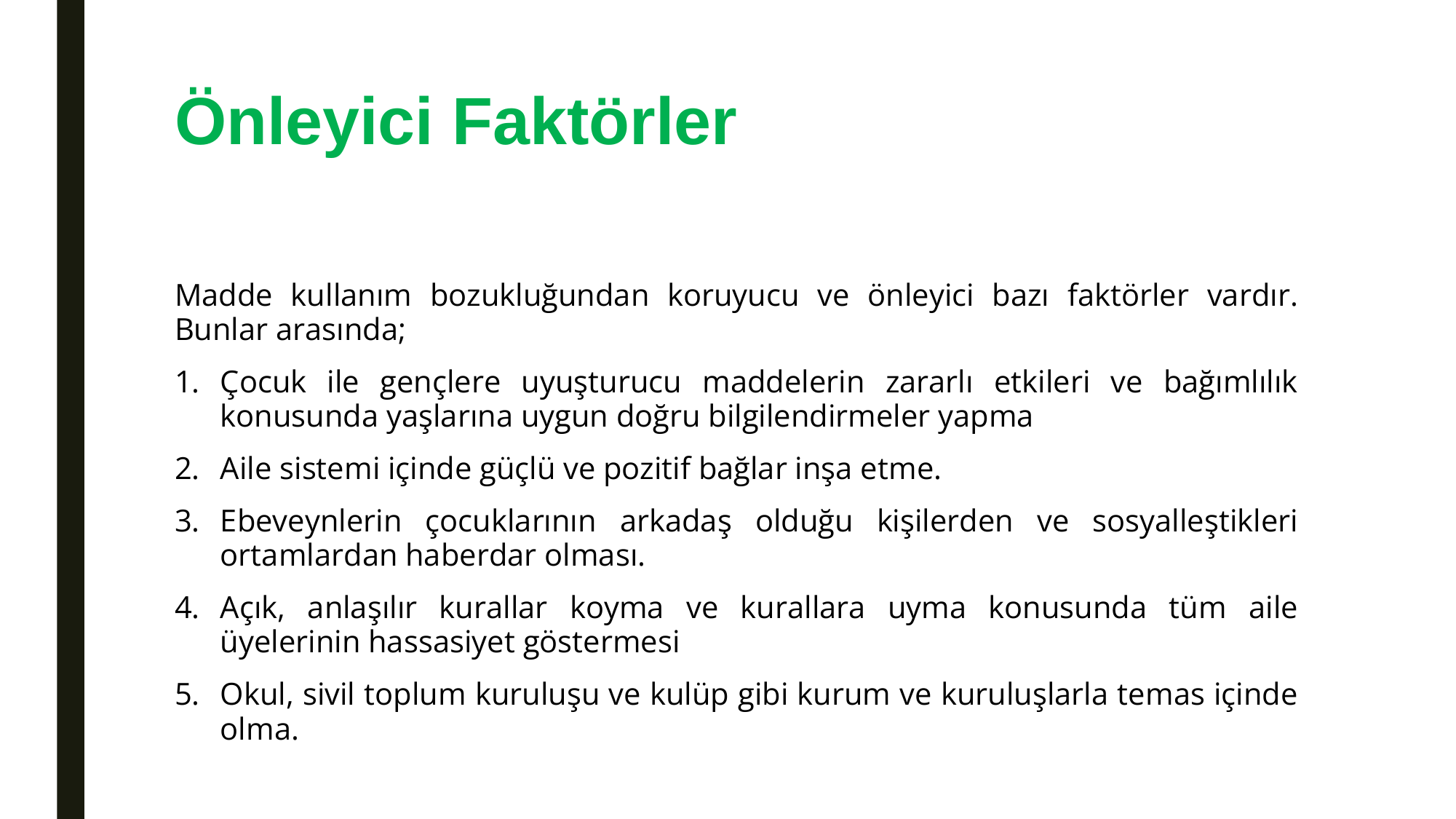

# Önleyici Faktörler
Madde kullanım bozukluğundan koruyucu ve önleyici bazı faktörler vardır. Bunlar arasında;
Çocuk ile gençlere uyuşturucu maddelerin zararlı etkileri ve bağımlılık konusunda yaşlarına uygun doğru bilgilendirmeler yapma
Aile sistemi içinde güçlü ve pozitif bağlar inşa etme.
Ebeveynlerin çocuklarının arkadaş olduğu kişilerden ve sosyalleştikleri ortamlardan haberdar olması.
Açık, anlaşılır kurallar koyma ve kurallara uyma konusunda tüm aile üyelerinin hassasiyet göstermesi
Okul, sivil toplum kuruluşu ve kulüp gibi kurum ve kuruluşlarla temas içinde olma.